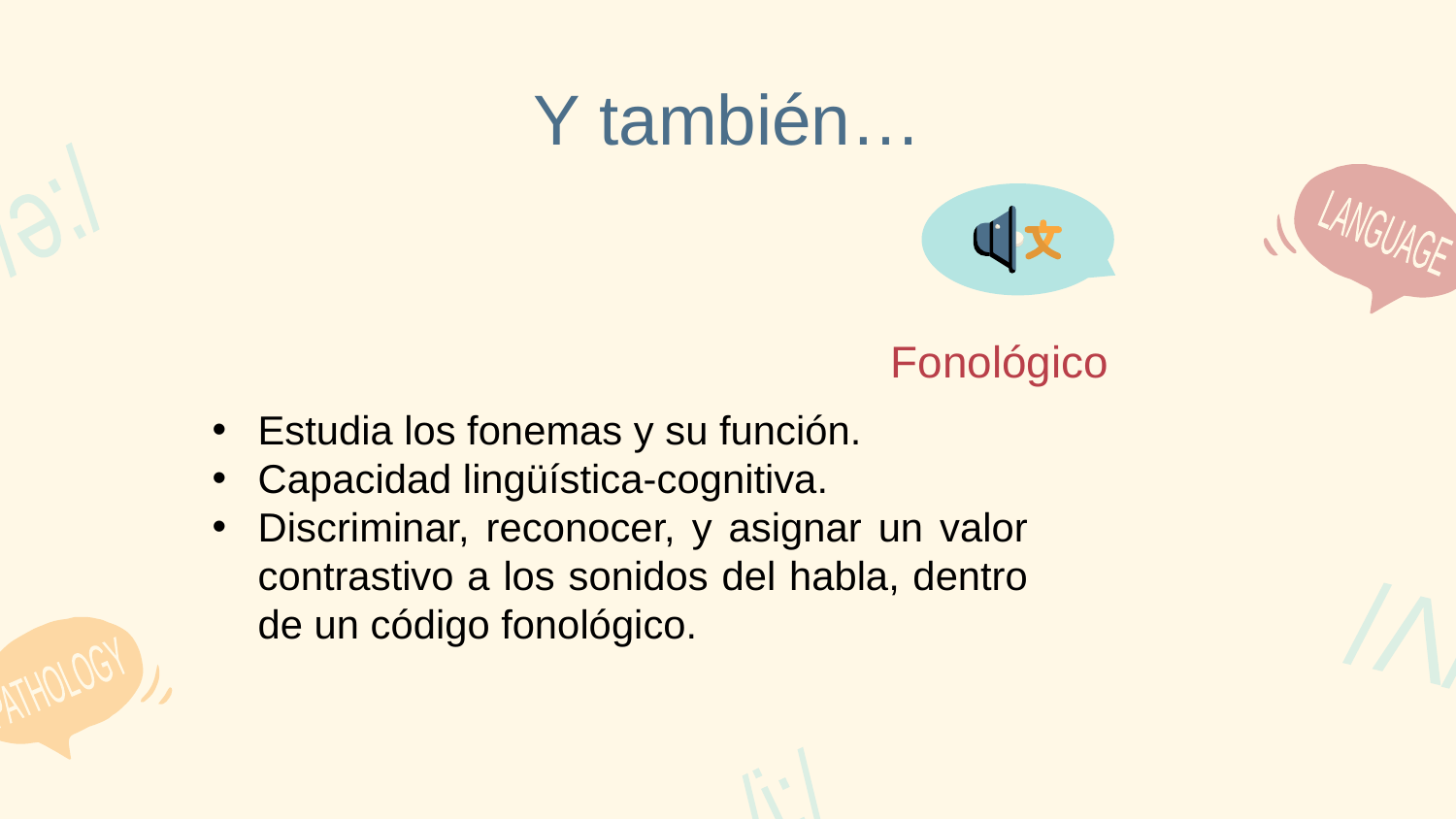

# Y también…

Fonológico
Estudia los fonemas y su función.
Capacidad lingüística-cognitiva.
Discriminar, reconocer, y asignar un valor contrastivo a los sonidos del habla, dentro de un código fonológico.